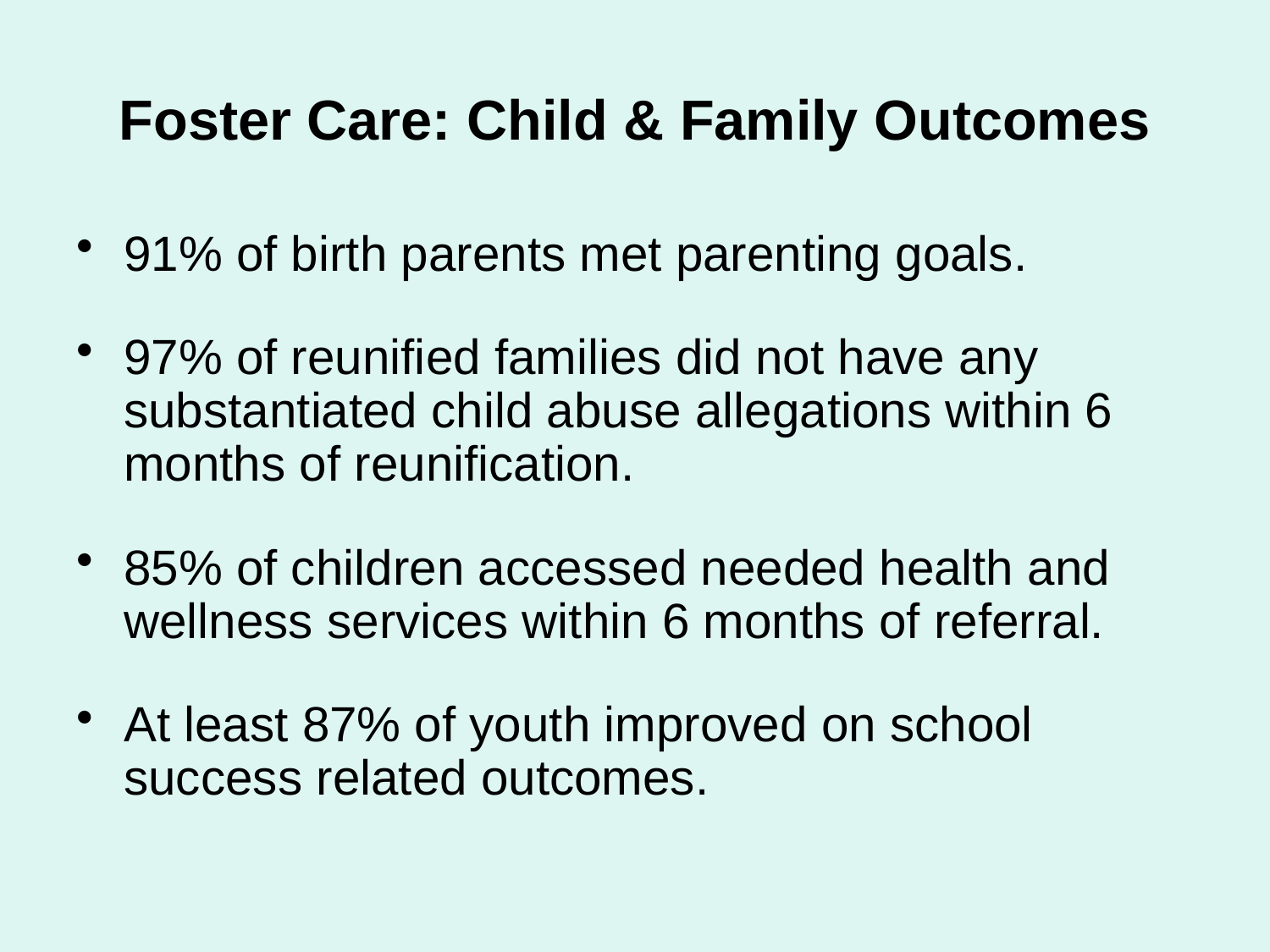

# Foster Care: Child & Family Outcomes
91% of birth parents met parenting goals.

97% of reunified families did not have any substantiated child abuse allegations within 6 months of reunification.

85% of children accessed needed health and wellness services within 6 months of referral.

At least 87% of youth improved on school success related outcomes.